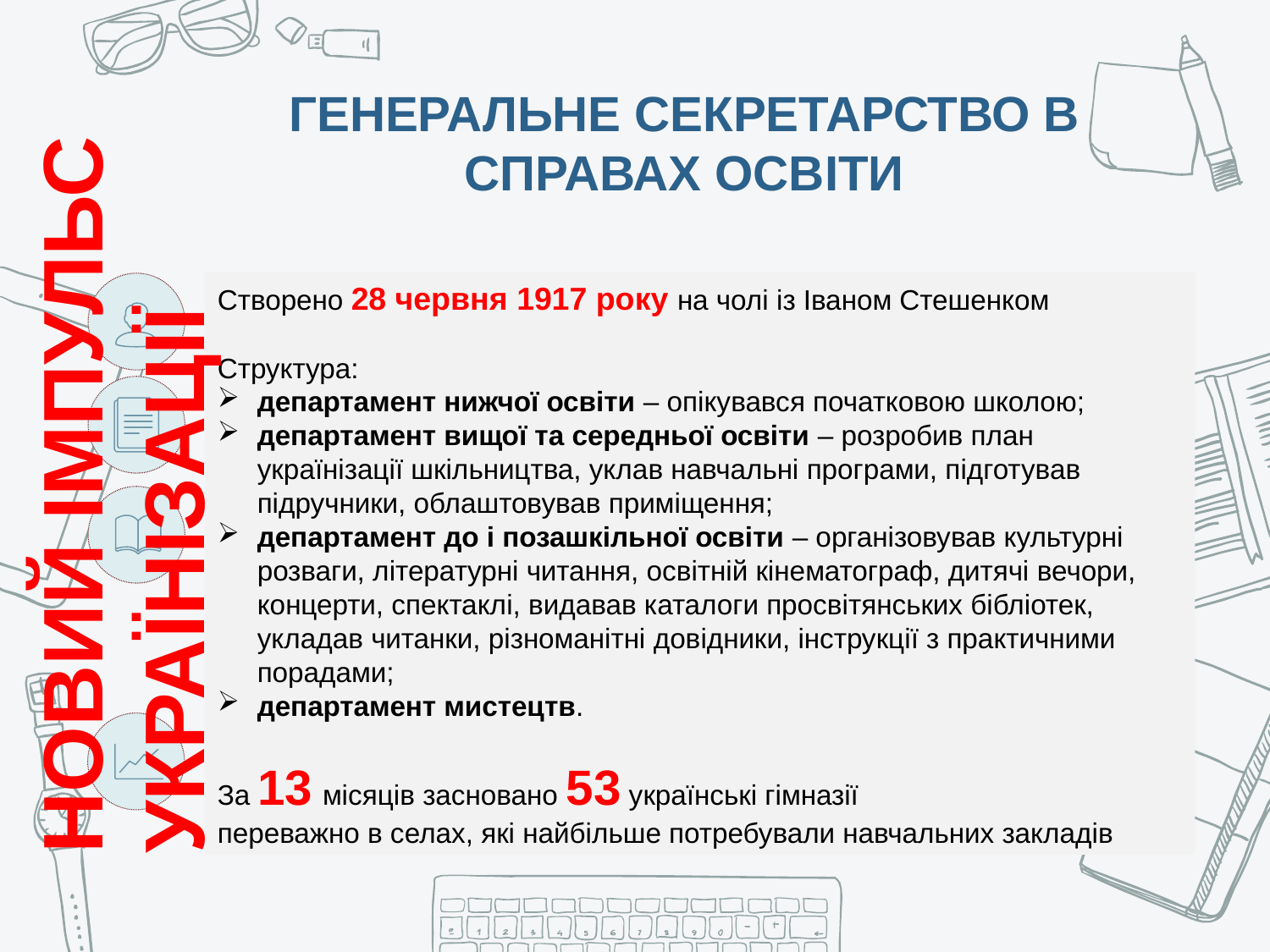

НОВИЙ ІМПУЛЬС УКРАЇНІЗАЦІЇ

ГЕНЕРАЛЬНЕ СЕКРЕТАРСТВО В СПРАВАХ ОСВІТИ
Створено 28 червня 1917 року на чолі із Іваном Стешенком

Структура:
департамент нижчої освіти – опікувався початковою школою;
департамент вищої та середньої освіти – розробив план українізації шкільництва, уклав навчальні програми, підготував підручники, облаштовував приміщення;
департамент до і позашкільної освіти – організовував культурні розваги, літературні читання, освітній кінематограф, дитячі вечори, концерти, спектаклі, видавав каталоги просвітянських бібліотек, укладав читанки, різноманітні довідники, інструкції з практичними порадами;
департамент мистецтв.

За 13 місяців засновано 53 українські гімназії
переважно в селах, які найбільше потребували навчальних закладів